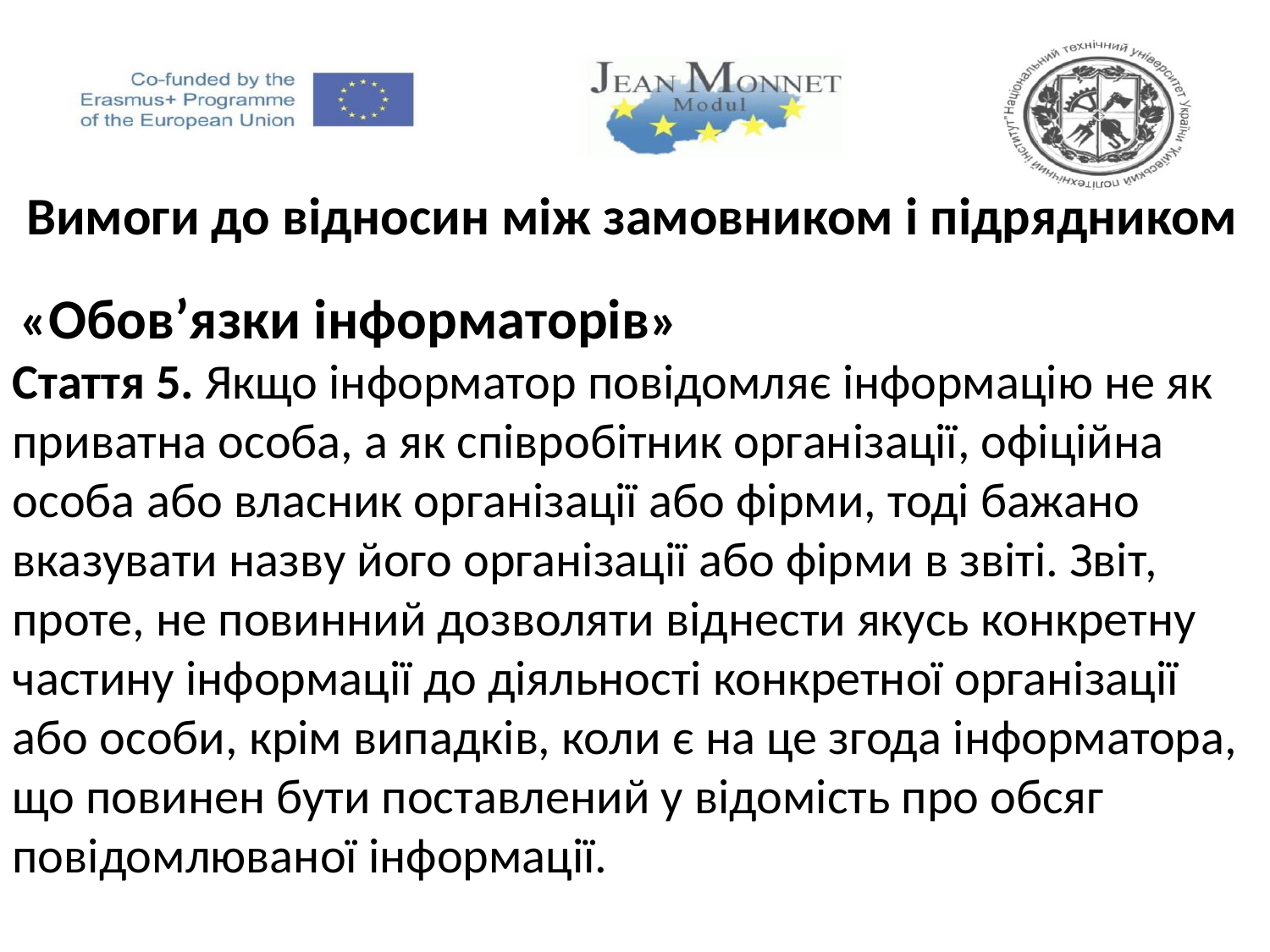

Вимоги до відносин між замовником і підрядником
 «Обов’язки інформаторів»
Стаття 5. Якщо інформатор повідомляє інформацію не як приватна особа, а як співробітник організації, офіційна особа або власник організації або фірми, тоді бажано вказувати назву його організації або фірми в звіті. Звіт, проте, не повинний дозволяти віднести якусь конкретну частину інформації до діяльності конкретної організації або особи, крім випадків, коли є на це згода інформатора, що повинен бути поставлений у відомість про обсяг повідомлюваної інформації.